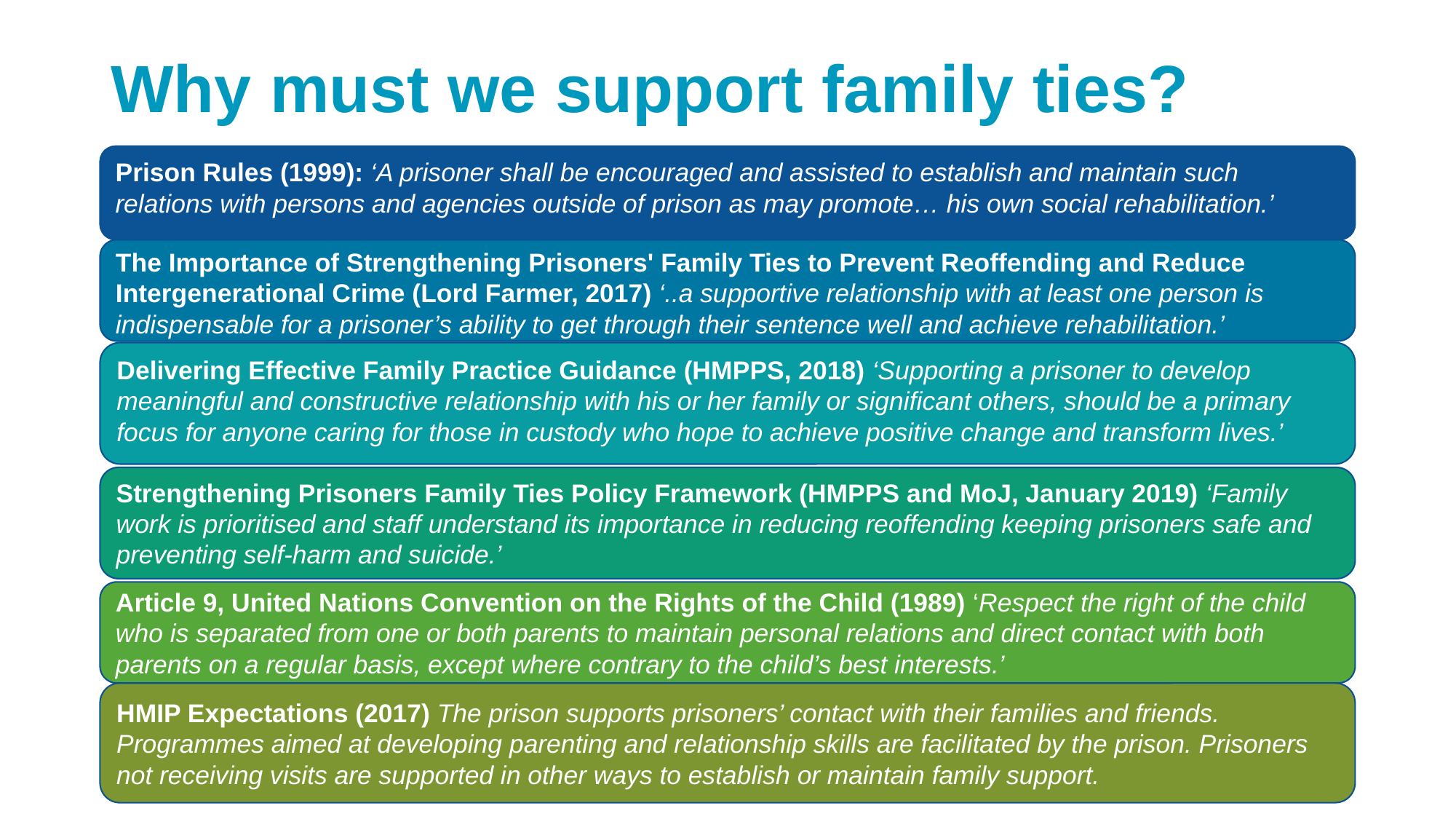

# Why must we support family ties?
Prison Rules (1999): ‘A prisoner shall be encouraged and assisted to establish and maintain such relations with persons and agencies outside of prison as may promote… his own social rehabilitation.’

The Importance of Strengthening Prisoners' Family Ties to Prevent Reoffending and Reduce Intergenerational Crime (Lord Farmer, 2017) ‘..a supportive relationship with at least one person is indispensable for a prisoner’s ability to get through their sentence well and achieve rehabilitation.’

Delivering Effective Family Practice Guidance (HMPPS, 2018) ‘Supporting a prisoner to develop meaningful and constructive relationship with his or her family or significant others, should be a primary focus for anyone caring for those in custody who hope to achieve positive change and transform lives.’

Strengthening Prisoners Family Ties Policy Framework (HMPPS and MoJ, January 2019) ‘Family work is prioritised and staff understand its importance in reducing reoffending keeping prisoners safe and preventing self-harm and suicide.’
Article 9, United Nations Convention on the Rights of the Child (1989) ‘Respect the right of the child who is separated from one or both parents to maintain personal relations and direct contact with both parents on a regular basis, except where contrary to the child’s best interests.’
HMIP Expectations (2017) The prison supports prisoners’ contact with their families and friends. Programmes aimed at developing parenting and relationship skills are facilitated by the prison. Prisoners not receiving visits are supported in other ways to establish or maintain family support.